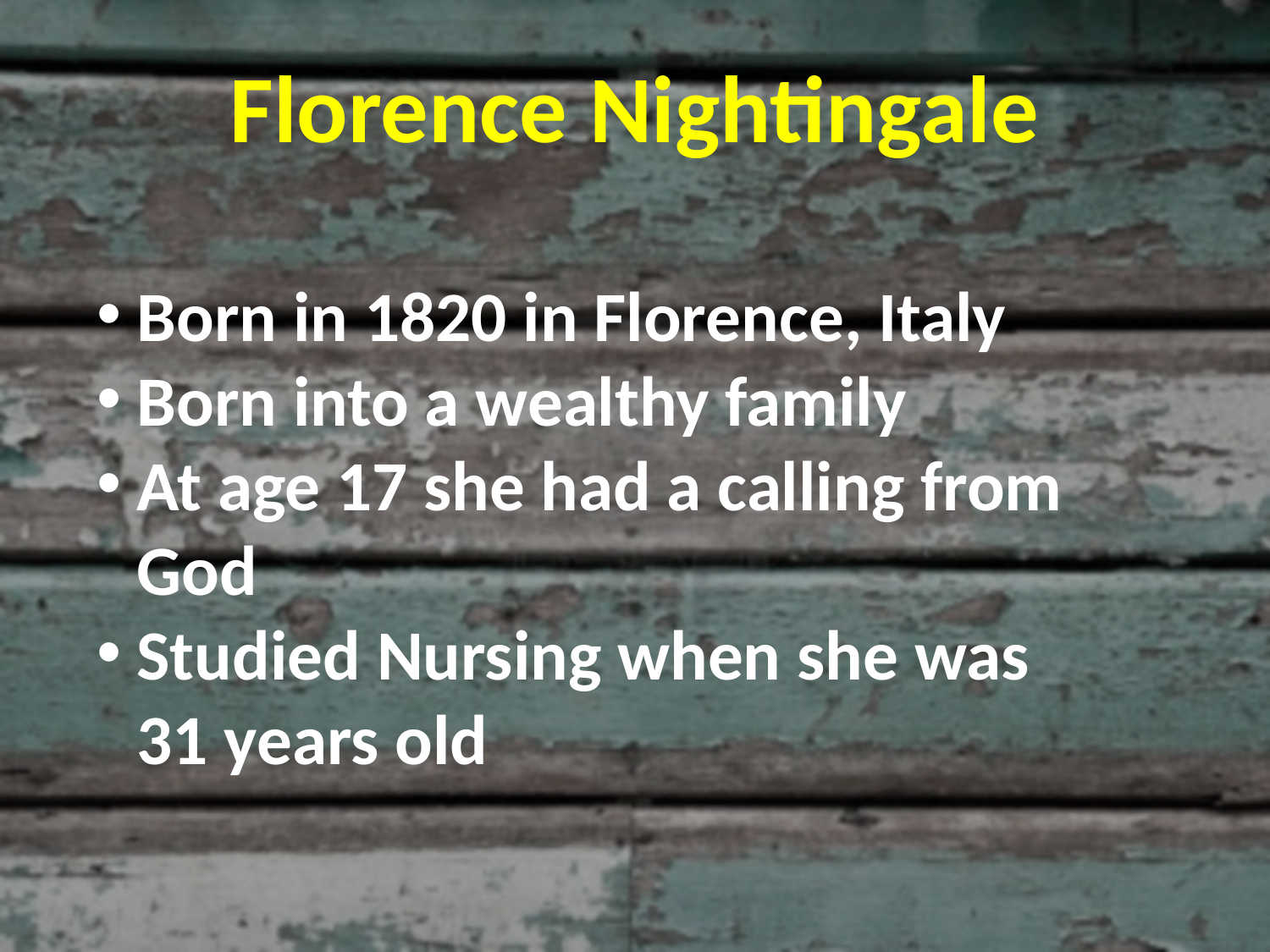

Florence Nightingale
Born in 1820 in Florence, Italy
Born into a wealthy family
At age 17 she had a calling from God
Studied Nursing when she was 31 years old